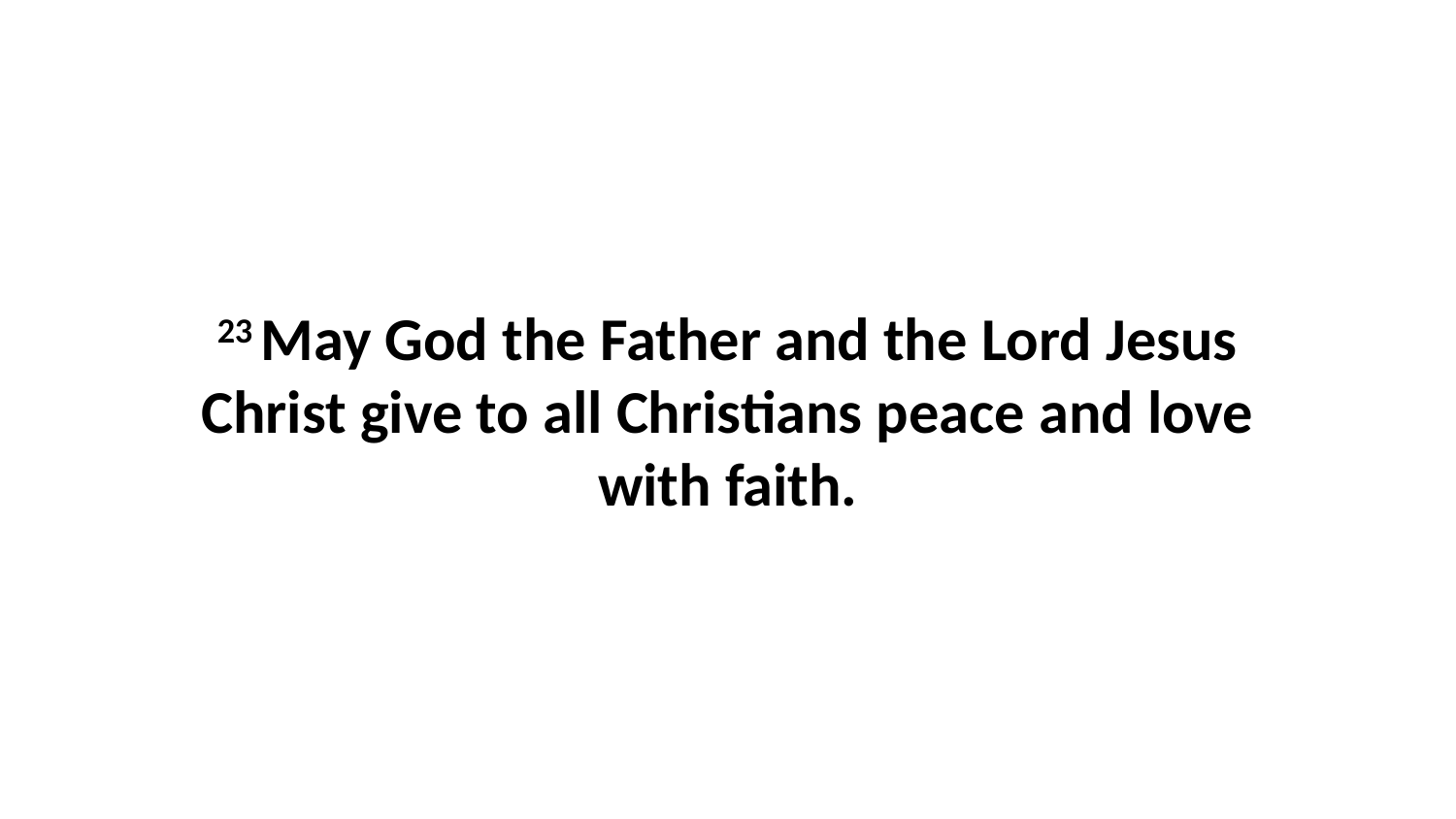

23 May God the Father and the Lord Jesus Christ give to all Christians peace and love with faith.